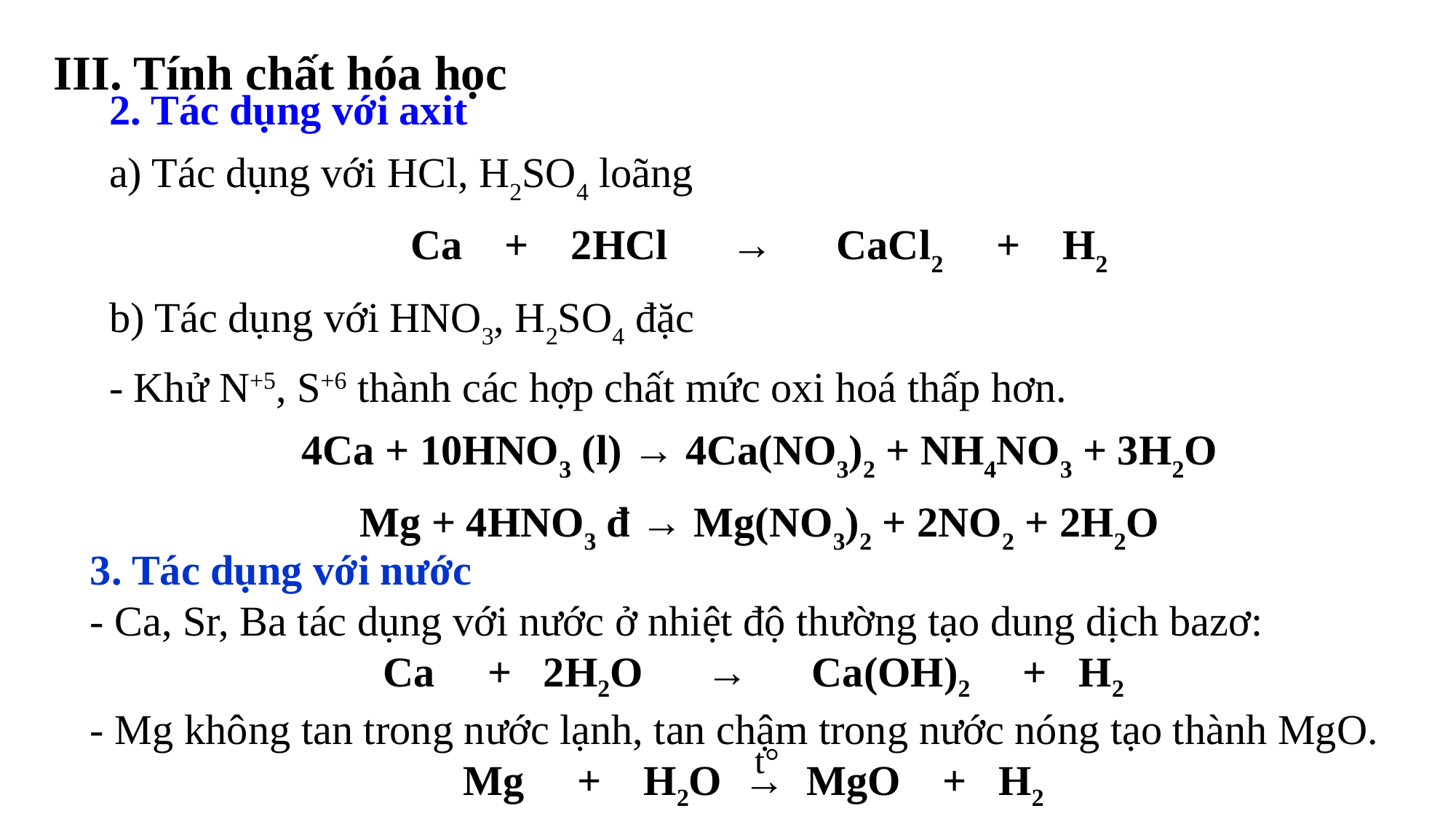

III. Tính chất hóa học
2. Tác dụng với axit
a) Tác dụng với HCl, H2SO4 loãng
Ca    +    2HCl      →      CaCl2     +    H2
b) Tác dụng với HNO3, H2SO4 đặc
­- Khử N+5, S+6 thành các hợp chất mức oxi hoá thấp hơn.
4Ca + 10HNO3 (l) → 4Ca(NO3)2 + NH4NO3 + 3H2O
Mg + 4HNO3 đ → Mg(NO3)2 + 2NO2 + 2H2O
3. Tác dụng với nước
- Ca, Sr, Ba tác dụng với nước ở nhiệt độ thường tạo dung dịch bazơ:
Ca     +   2H2O      →      Ca(OH)2     +   H2
­- Mg không tan trong nước lạnh, tan chậm trong nước nóng tạo thành MgO.
Mg     +    H2O  →  MgO    +   H2
t°